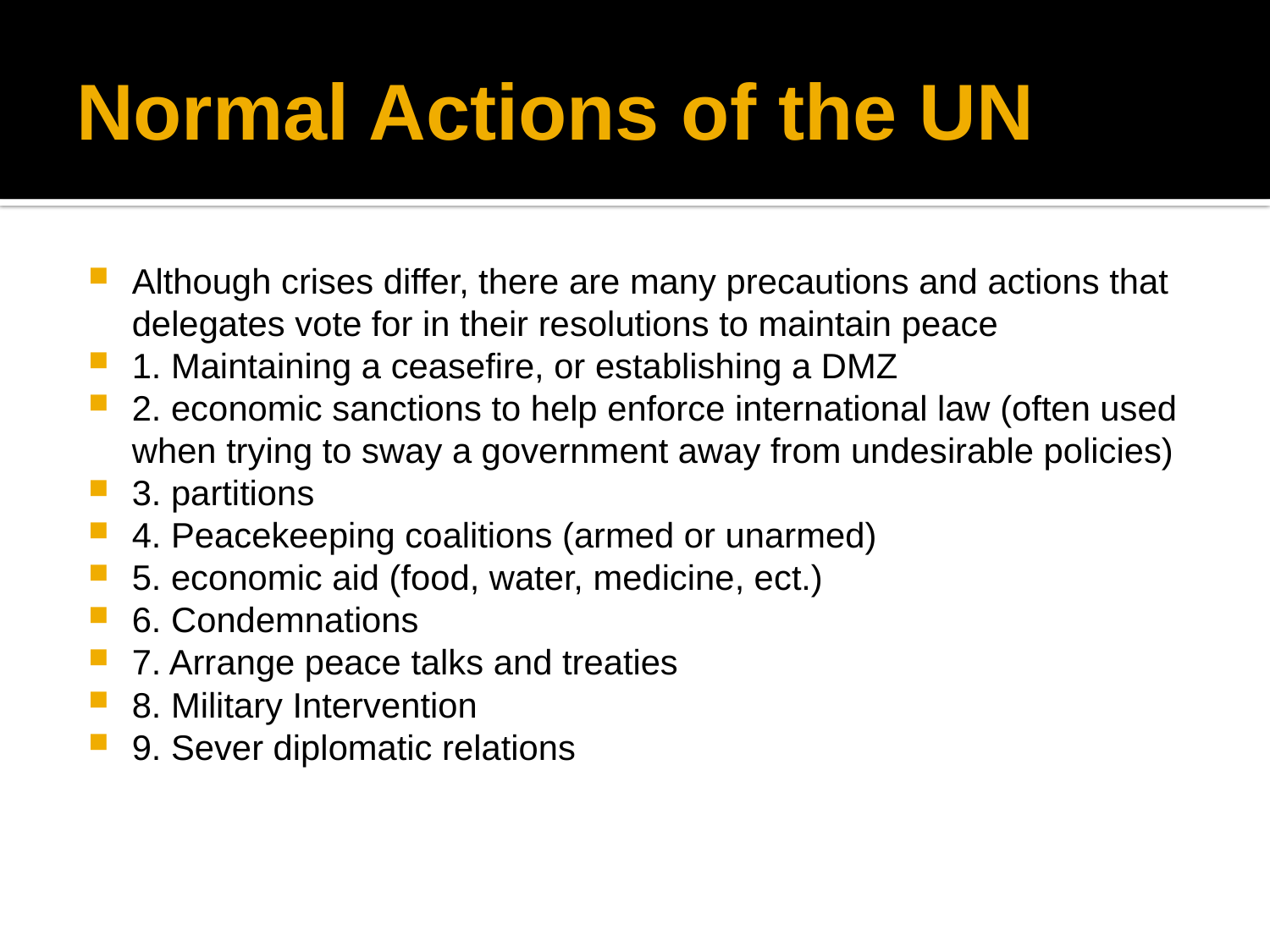

# Normal Actions of the UN
Although crises differ, there are many precautions and actions that delegates vote for in their resolutions to maintain peace
1. Maintaining a ceasefire, or establishing a DMZ
2. economic sanctions to help enforce international law (often used when trying to sway a government away from undesirable policies)
3. partitions
4. Peacekeeping coalitions (armed or unarmed)
5. economic aid (food, water, medicine, ect.)
6. Condemnations
7. Arrange peace talks and treaties
8. Military Intervention
9. Sever diplomatic relations